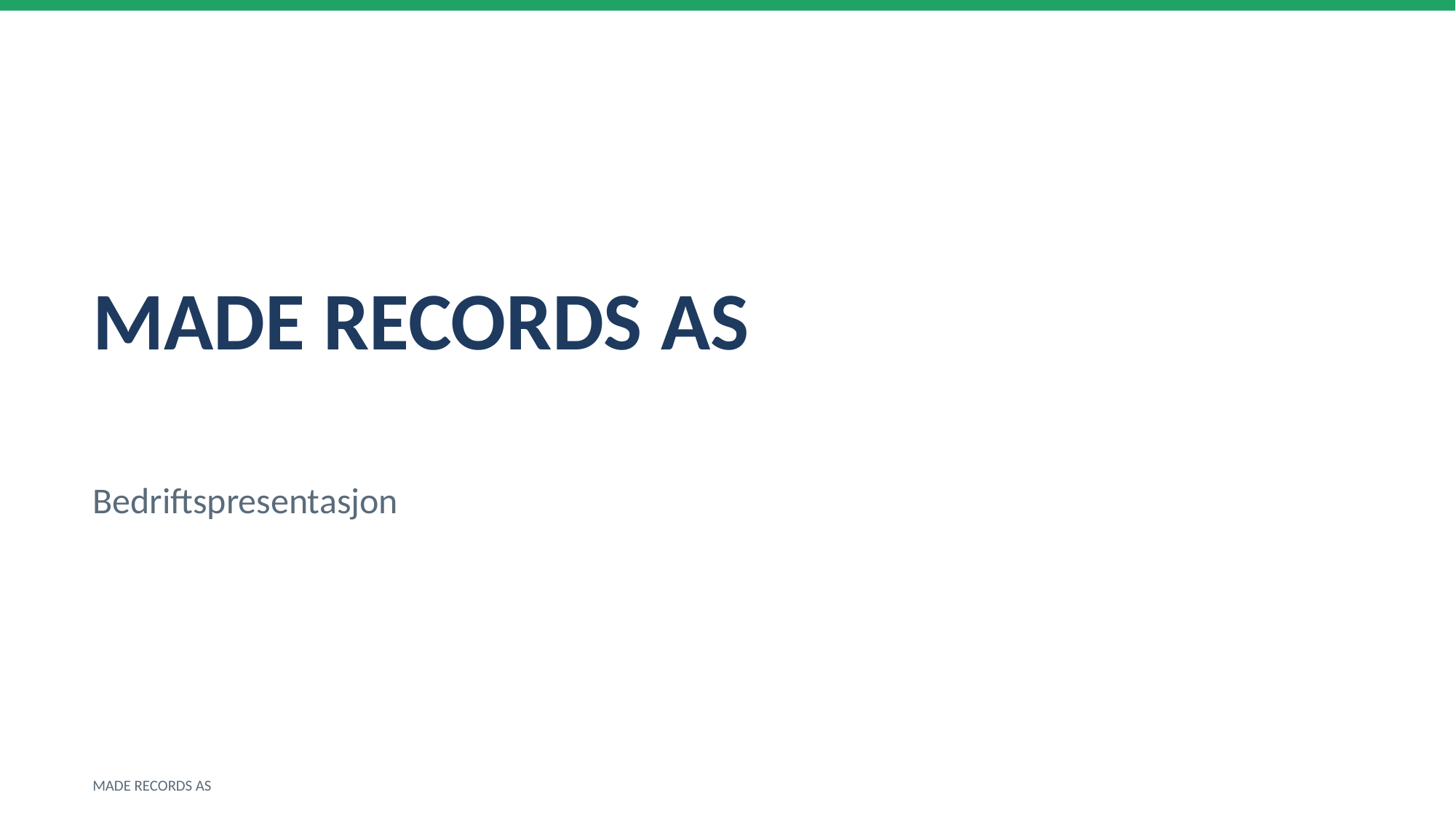

MADE RECORDS AS
Bedriftspresentasjon
MADE RECORDS AS